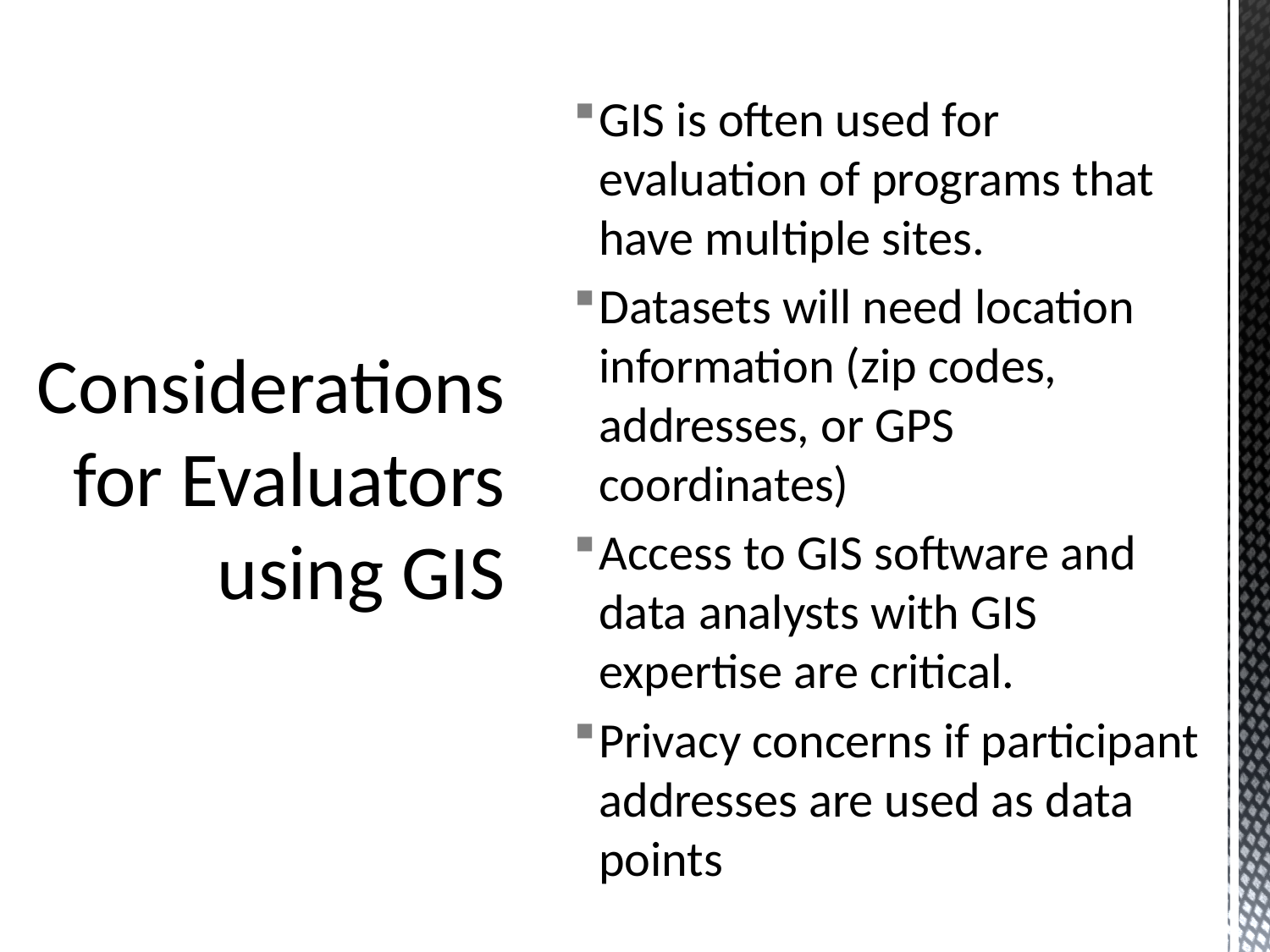

# Considerations for Evaluators using GIS
GIS is often used for evaluation of programs that have multiple sites.
Datasets will need location information (zip codes, addresses, or GPS coordinates)
Access to GIS software and data analysts with GIS expertise are critical.
Privacy concerns if participant addresses are used as data points